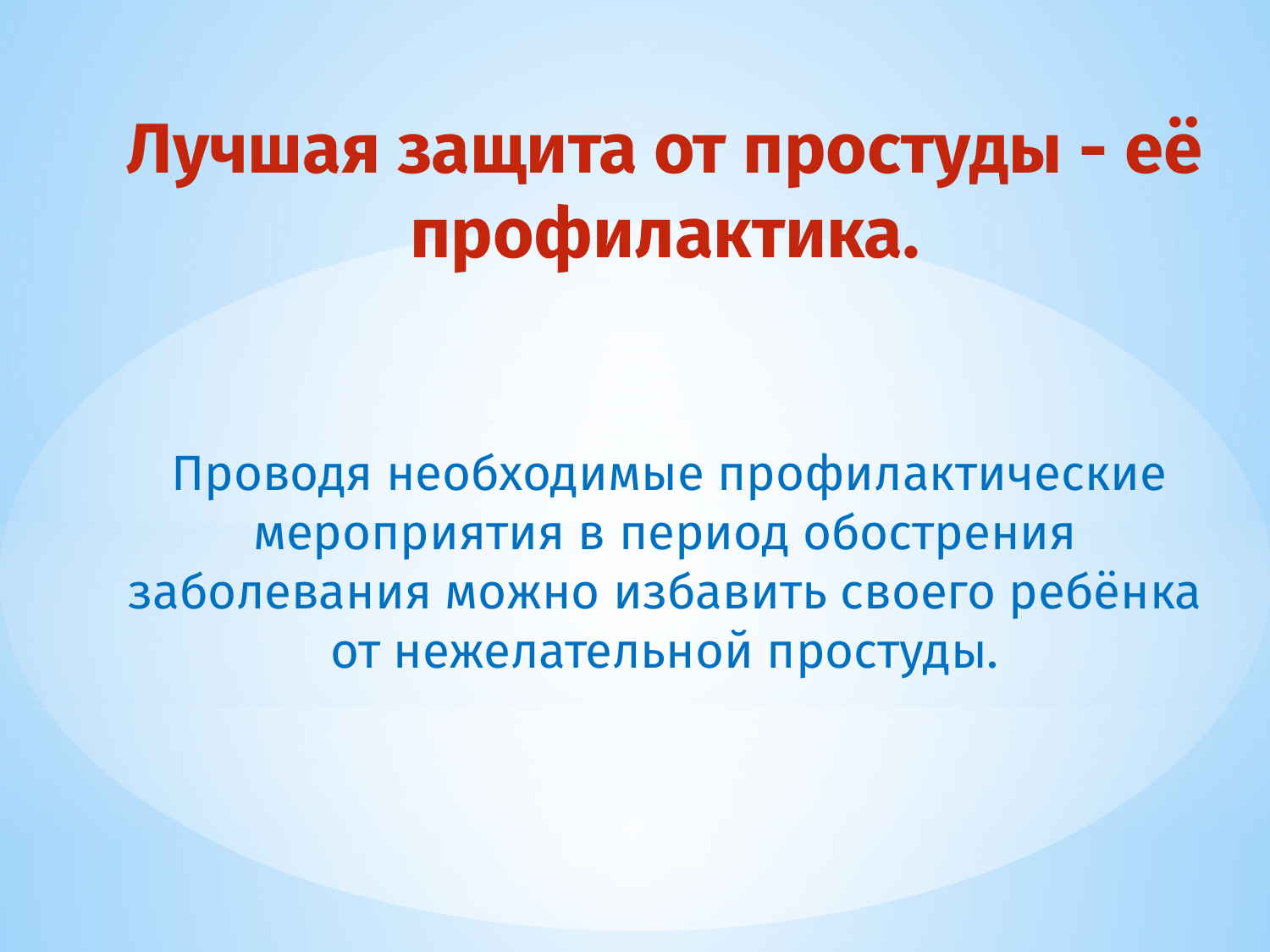

Лучшая защита от простуды - её профилактика.
 Проводя необходимые профилактические мероприятия в период обострения заболевания можно избавить своего ребёнка от нежелательной простуды.